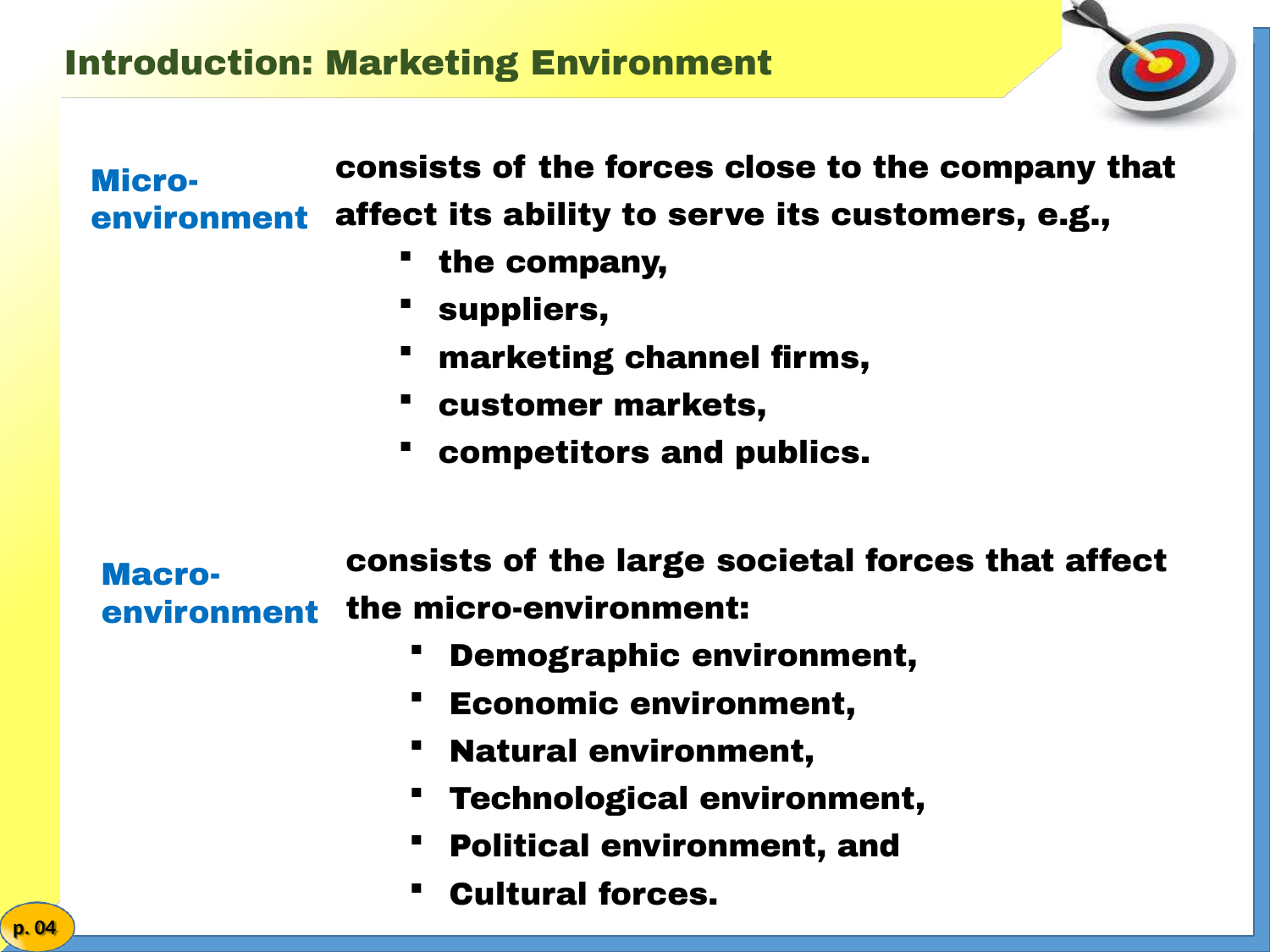

# Introduction: Marketing Environment
consists of the forces close to the company that  affect its ability to serve its customers, e.g.,
the company,
suppliers,
marketing channel firms,
customer markets,
competitors and publics.
Micro-  environment
consists of the large societal forces that affect  the micro-environment:
Demographic environment,
Economic environment,
Natural environment,
Technological environment,
Political environment, and
Cultural forces.
Macro-  environment

p. 04